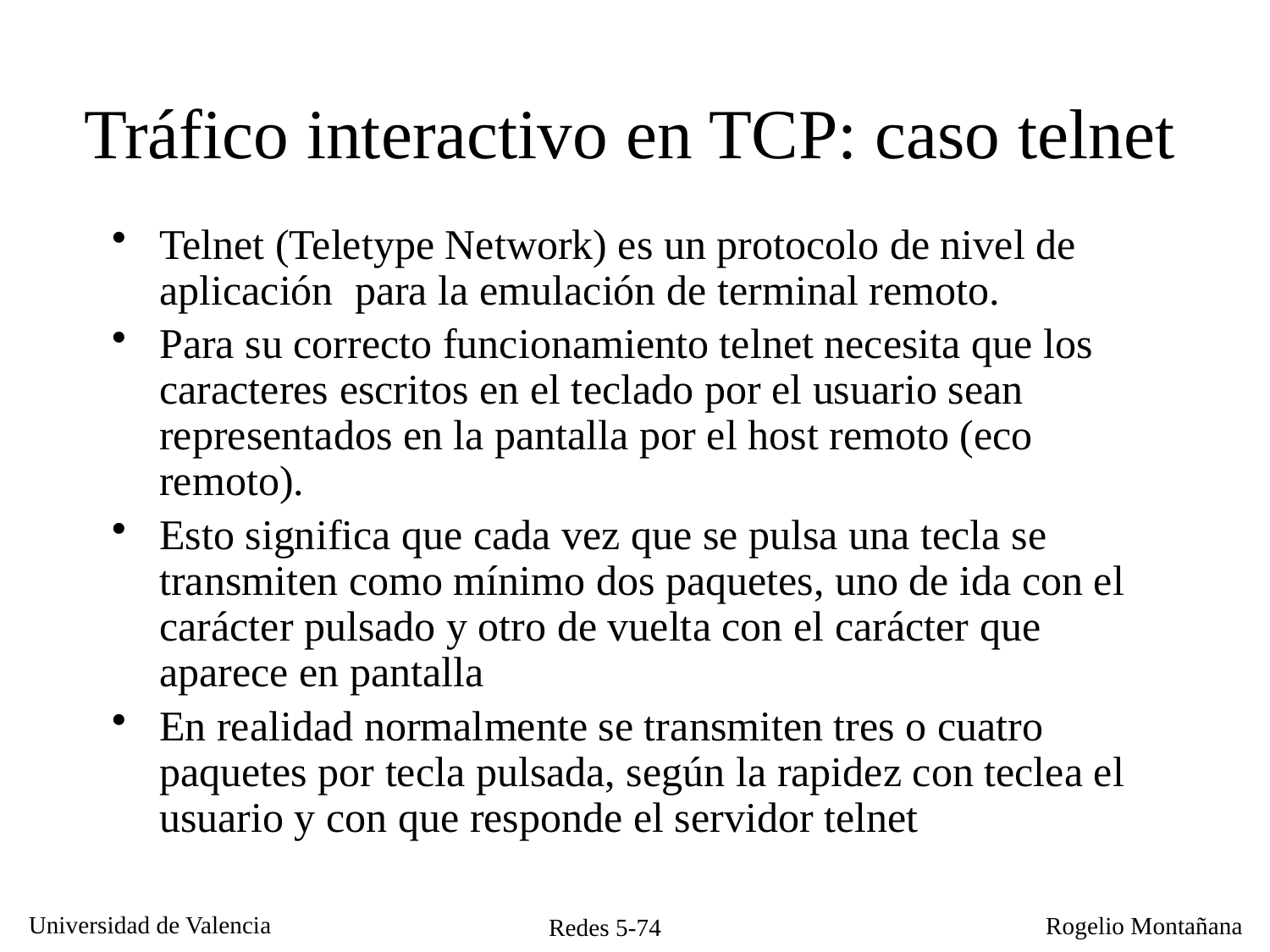

# Tráfico interactivo en TCP: caso telnet
Telnet (Teletype Network) es un protocolo de nivel de aplicación  para la emulación de terminal remoto.
Para su correcto funcionamiento telnet necesita que los caracteres escritos en el teclado por el usuario sean representados en la pantalla por el host remoto (eco remoto).
Esto significa que cada vez que se pulsa una tecla se transmiten como mínimo dos paquetes, uno de ida con el carácter pulsado y otro de vuelta con el carácter que aparece en pantalla
En realidad normalmente se transmiten tres o cuatro paquetes por tecla pulsada, según la rapidez con teclea el usuario y con que responde el servidor telnet